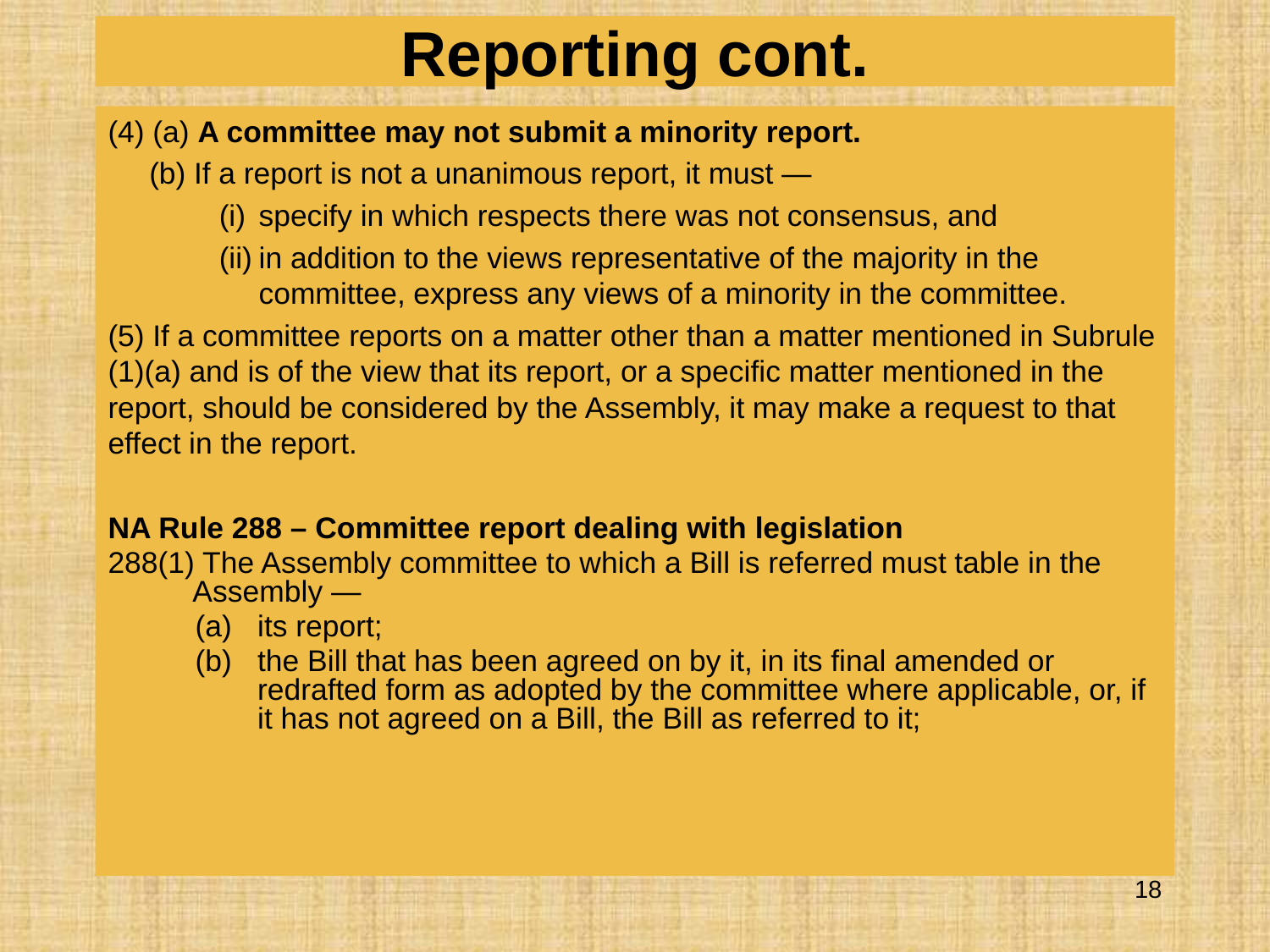

# Reporting cont.
(4) (a) A committee may not submit a minority report.
     (b) If a report is not a unanimous report, it must —
specify in which respects there was not consensus, and
in addition to the views representative of the majority in the committee, express any views of a minority in the committee.
(5) If a committee reports on a matter other than a matter mentioned in Subrule (1)(a) and is of the view that its report, or a specific matter mentioned in the report, should be considered by the Assembly, it may make a request to that effect in the report.

NA Rule 288 – Committee report dealing with legislation
288(1) The Assembly committee to which a Bill is referred must table in the Assembly —
(a)	its report;
(b)	the Bill that has been agreed on by it, in its final amended or redrafted form as adopted by the committee where applicable, or, if it has not agreed on a Bill, the Bill as referred to it;

18